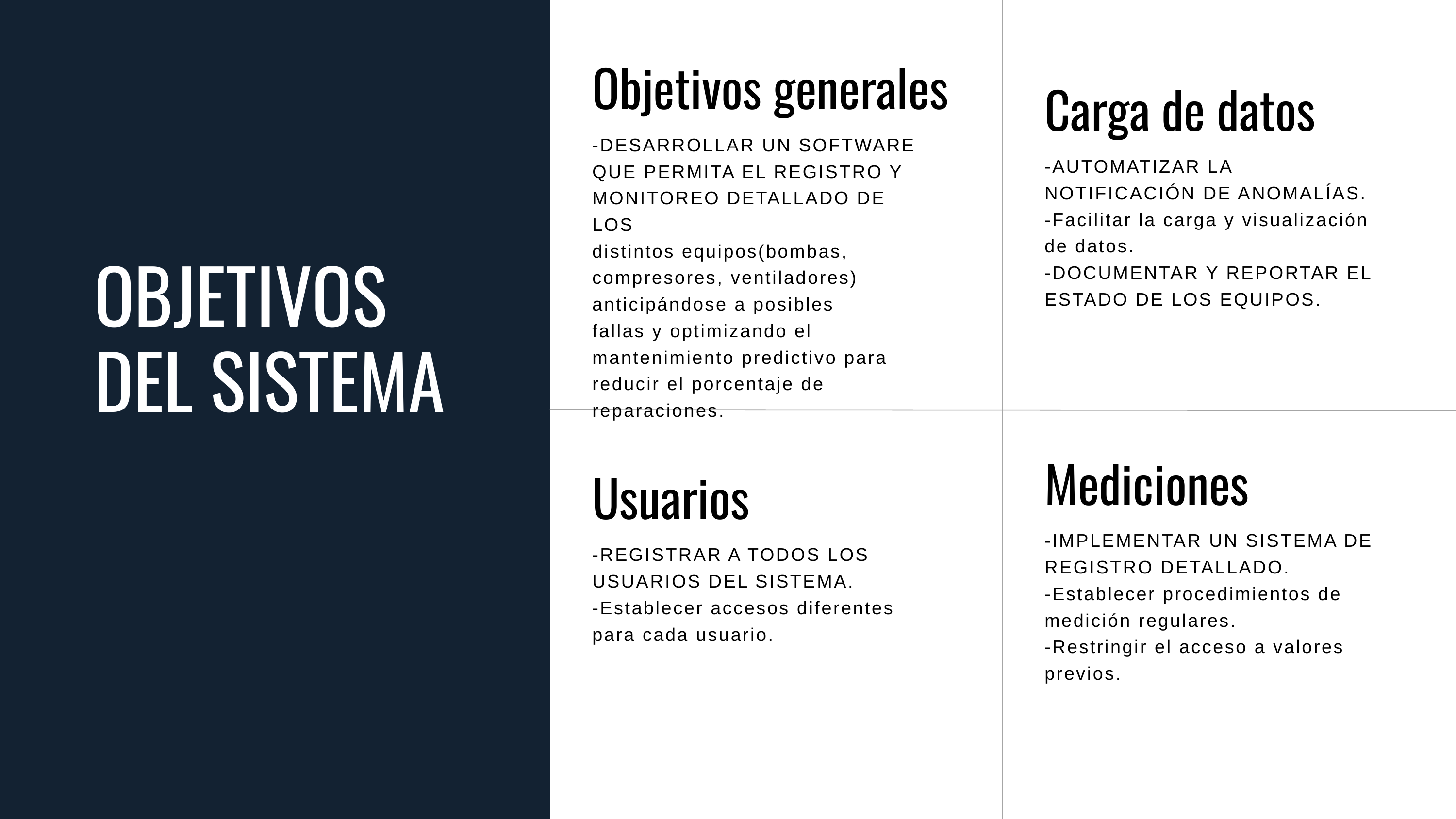

Objetivos generales
-DESARROLLAR UN SOFTWARE QUE PERMITA EL REGISTRO Y MONITOREO DETALLADO DE LOS
distintos equipos(bombas, compresores, ventiladores) anticipándose a posibles
fallas y optimizando el mantenimiento predictivo para reducir el porcentaje de
reparaciones.

Carga de datos
-AUTOMATIZAR LA NOTIFICACIÓN DE ANOMALÍAS.
-Facilitar la carga y visualización de datos.
-DOCUMENTAR Y REPORTAR EL ESTADO DE LOS EQUIPOS.

OBJETIVOS DEL SISTEMA

Mediciones
-IMPLEMENTAR UN SISTEMA DE REGISTRO DETALLADO.
-Establecer procedimientos de medición regulares.
-Restringir el acceso a valores previos.

Usuarios
-REGISTRAR A TODOS LOS USUARIOS DEL SISTEMA.
-Establecer accesos diferentes para cada usuario.